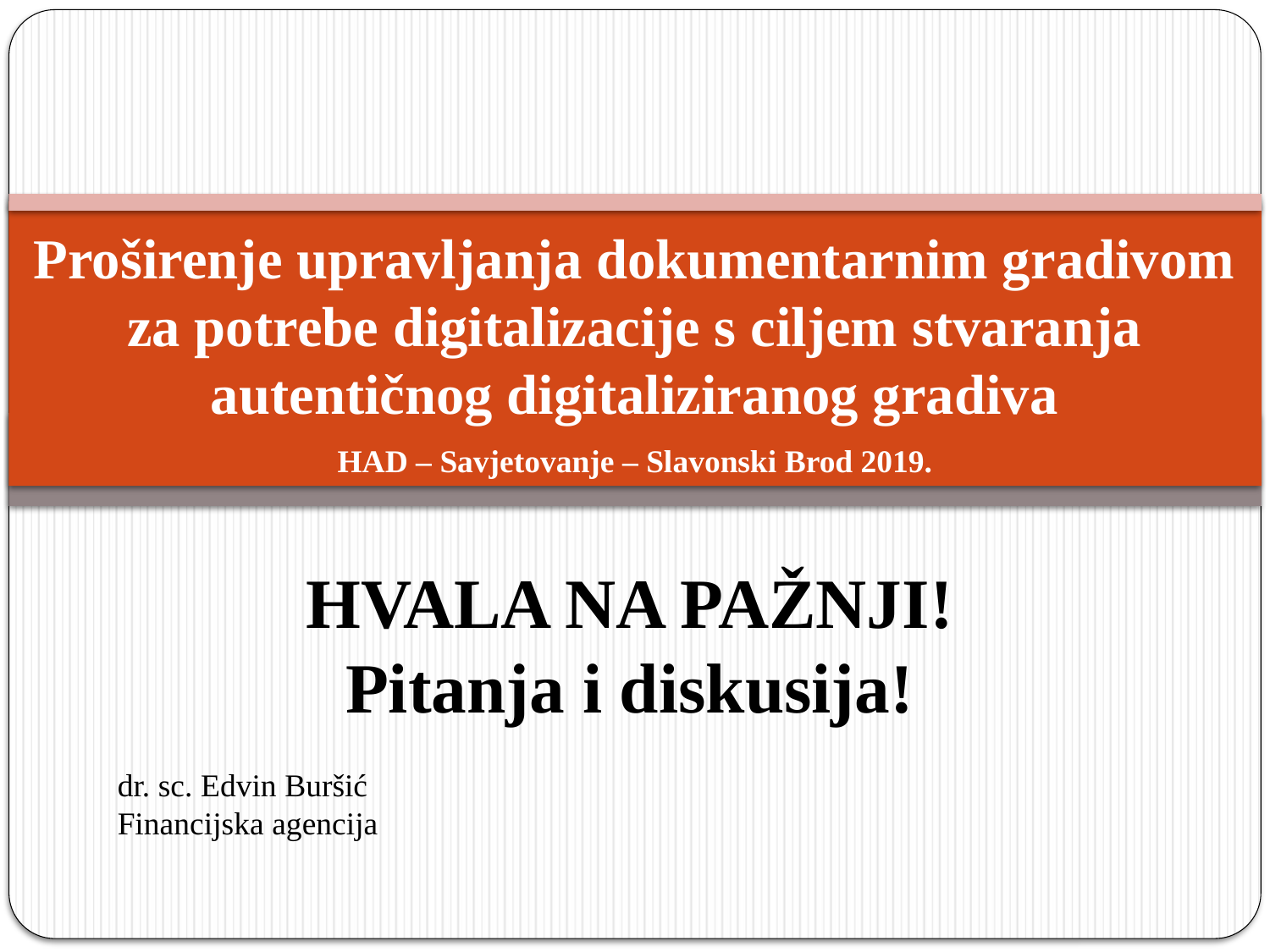

Proširenje upravljanja dokumentarnim gradivom za potrebe digitalizacije s ciljem stvaranja autentičnog digitaliziranog gradiva
HAD – Savjetovanje – Slavonski Brod 2019.
HVALA NA PAŽNJI!
Pitanja i diskusija!
dr. sc. Edvin Buršić
Financijska agencija